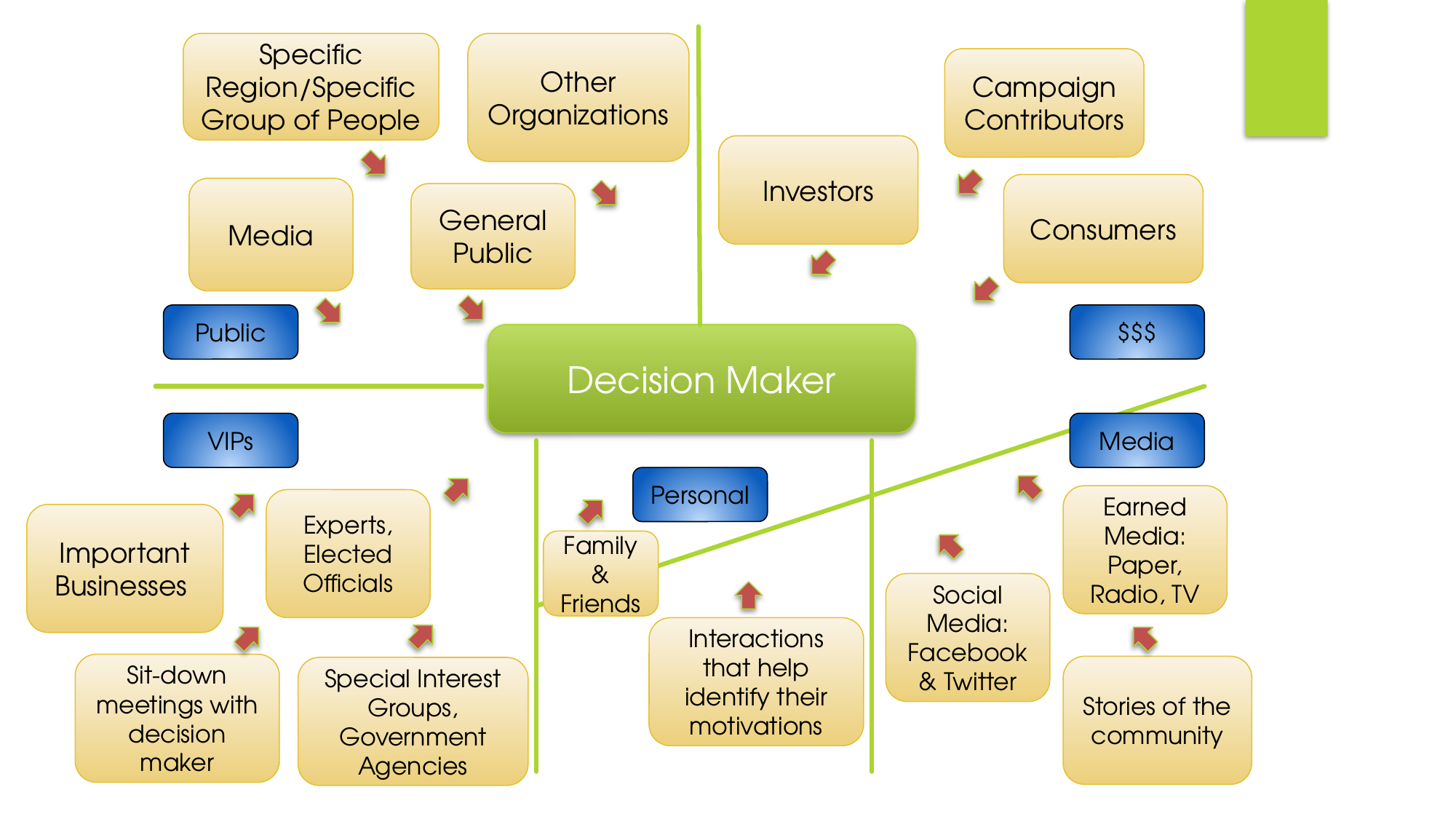

Other Organizations
Specific Region/Specific Group of People
Campaign Contributors
Investors

Consumers
Media

General Public

Public
$$$
Decision Maker
VIPs
Media
Personal

Earned Media: Paper, Radio, TV
Experts, Elected Officials

Important Businesses

Family & Friends
Social Media: Facebook & Twitter

Interactions that help identify their motivations

Sit-down meetings with decision maker
Stories of the community
Special Interest Groups, Government Agencies